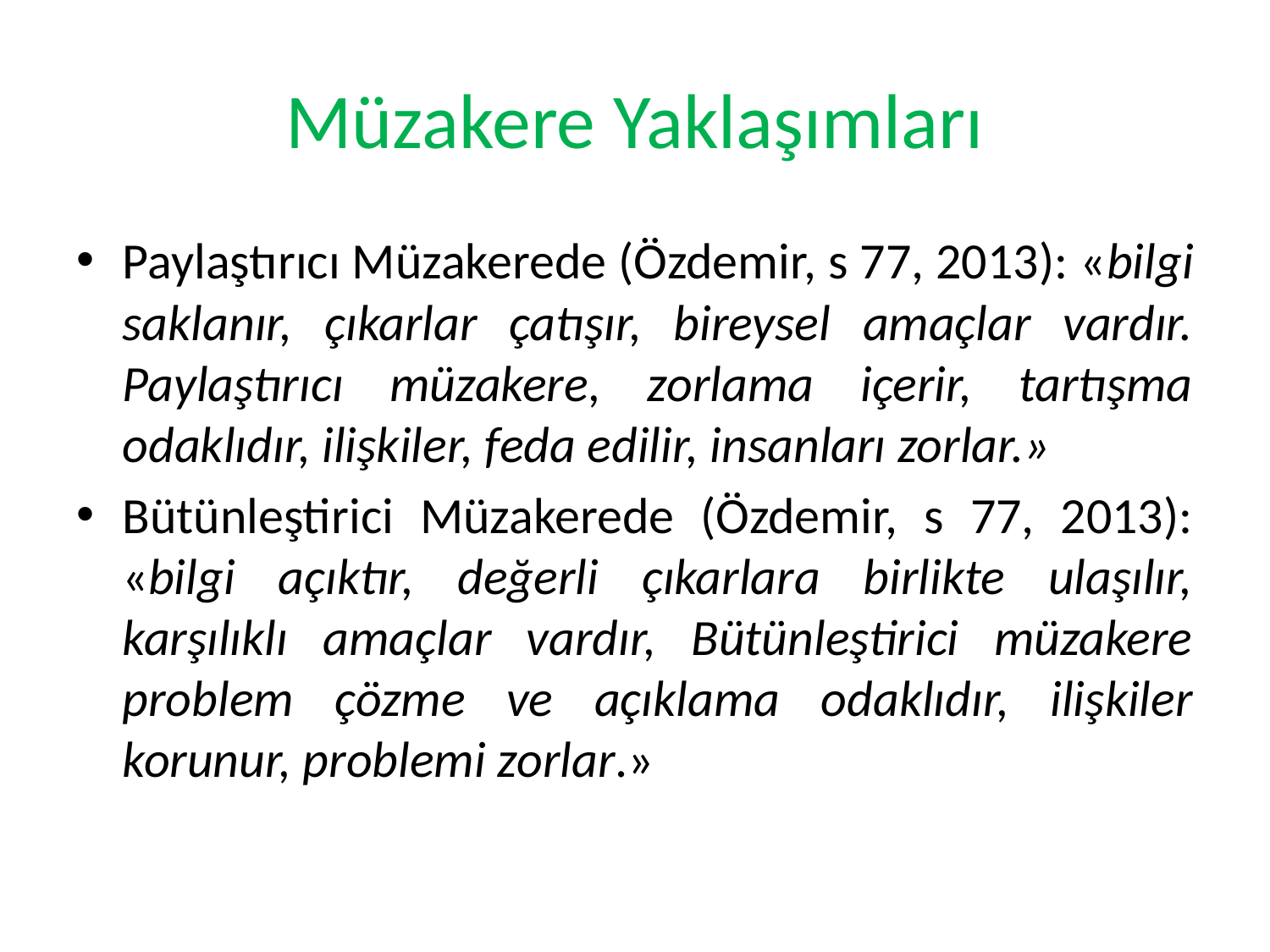

# Müzakere Yaklaşımları
Paylaştırıcı Müzakerede (Özdemir, s 77, 2013): «bilgi saklanır, çıkarlar çatışır, bireysel amaçlar vardır. Paylaştırıcı müzakere, zorlama içerir, tartışma odaklıdır, ilişkiler, feda edilir, insanları zorlar.»
Bütünleştirici Müzakerede (Özdemir, s 77, 2013): «bilgi açıktır, değerli çıkarlara birlikte ulaşılır, karşılıklı amaçlar vardır, Bütünleştirici müzakere problem çözme ve açıklama odaklıdır, ilişkiler korunur, problemi zorlar.»